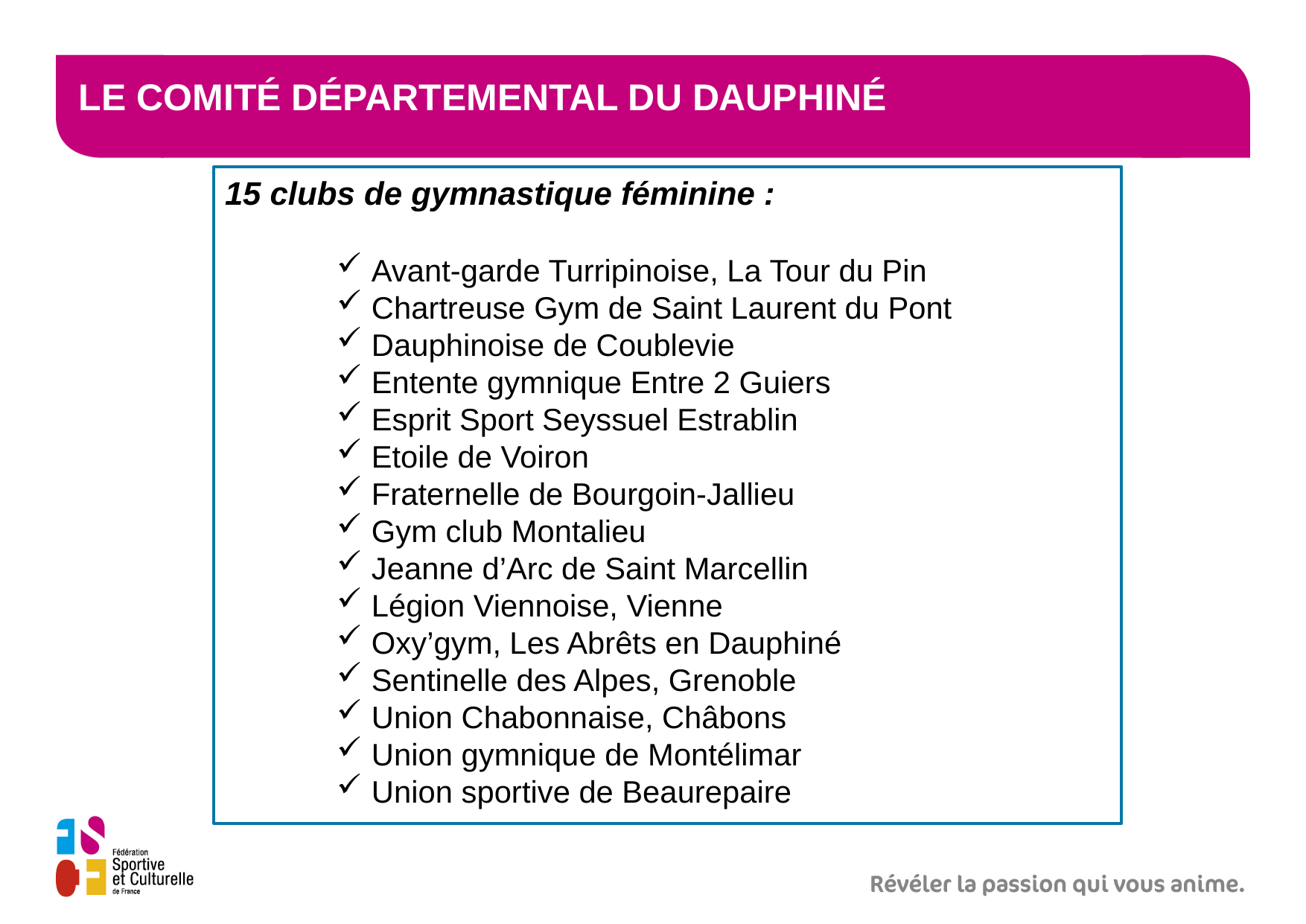

# Le comité départemental du dauphiné
15 clubs de gymnastique féminine :

Avant-garde Turripinoise, La Tour du Pin
Chartreuse Gym de Saint Laurent du Pont
Dauphinoise de Coublevie
Entente gymnique Entre 2 Guiers
Esprit Sport Seyssuel Estrablin
Etoile de Voiron
Fraternelle de Bourgoin-Jallieu
Gym club Montalieu
Jeanne d’Arc de Saint Marcellin
Légion Viennoise, Vienne
Oxy’gym, Les Abrêts en Dauphiné
Sentinelle des Alpes, Grenoble
Union Chabonnaise, Châbons
Union gymnique de Montélimar
Union sportive de Beaurepaire